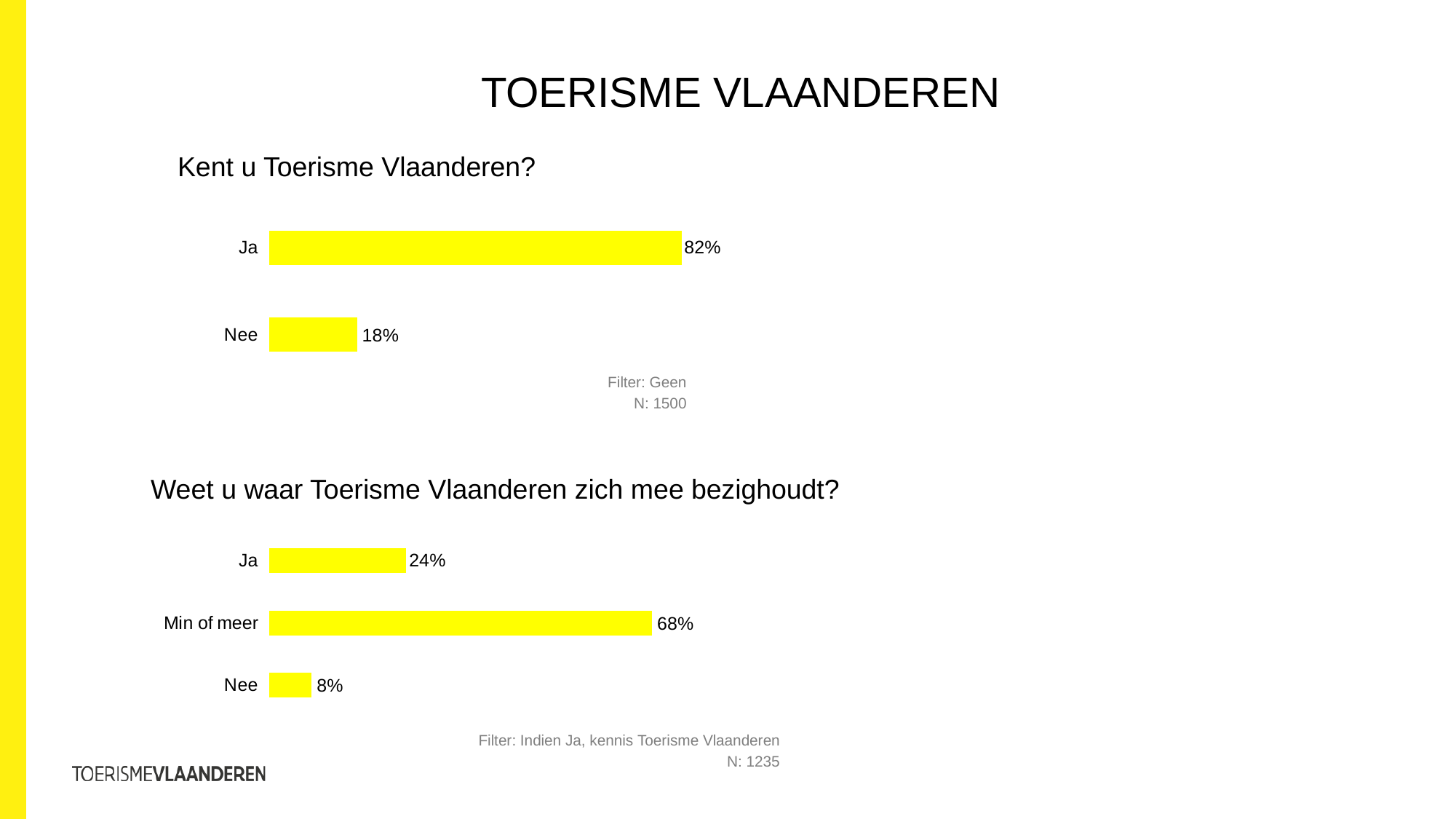

Toerisme vlaanderen
Kent u Toerisme Vlaanderen?

### Chart

| Category | 2022 |
|---|---|
| Ja | 0.8240000000000001 |
| Nee | 0.176 |
Filter: Geen
N: 1500
Weet u waar Toerisme Vlaanderen zich mee bezighoudt?

### Chart

| Category | 2022 |
|---|---|
| Ja | 0.244 |
| Min of meer | 0.68 |
| Nee | 0.076 |
Filter: Indien Ja, kennis Toerisme Vlaanderen
N: 1235